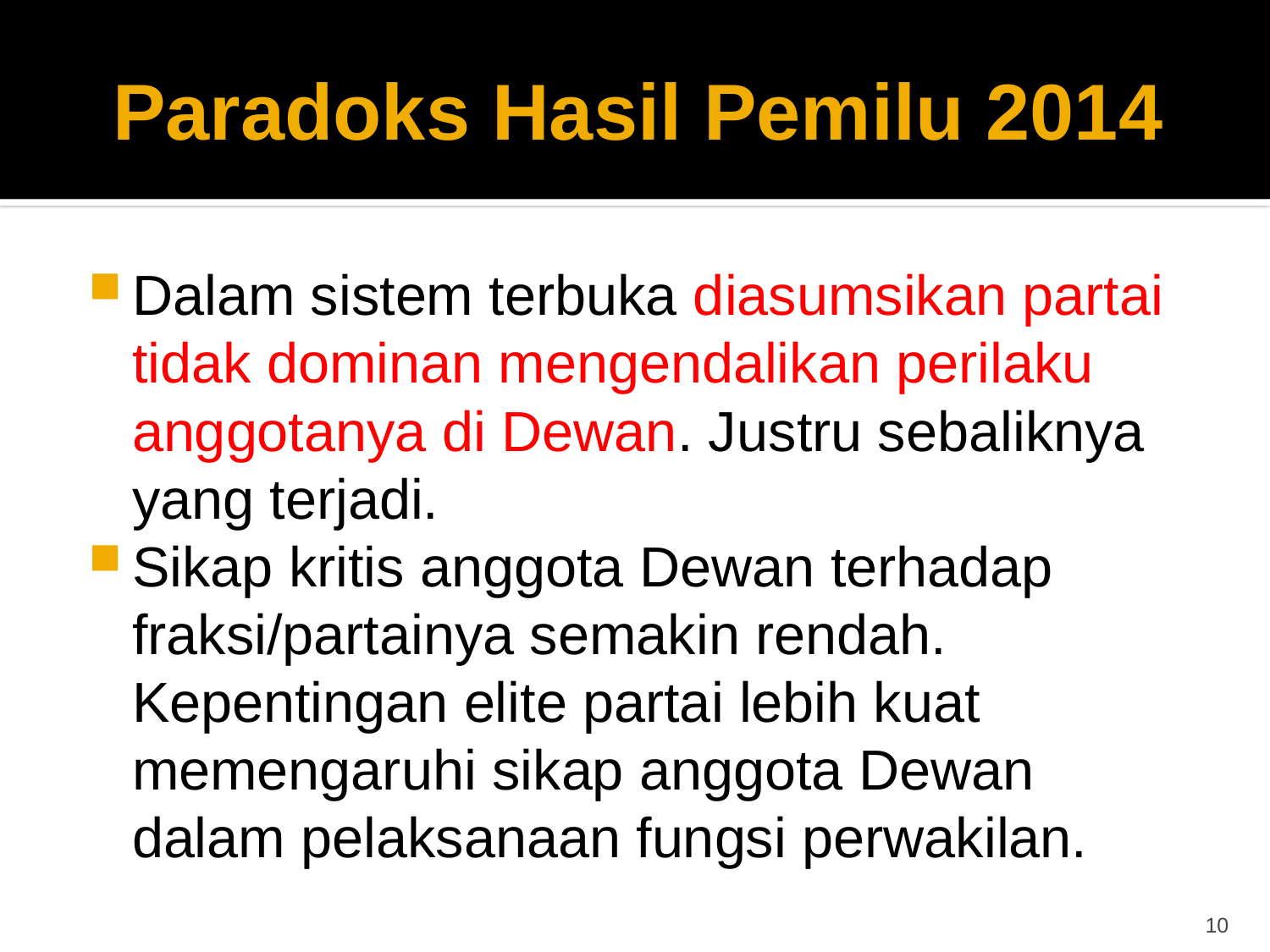

# Paradoks Hasil Pemilu 2014
Dalam sistem terbuka diasumsikan partai tidak dominan mengendalikan perilaku anggotanya di Dewan. Justru sebaliknya yang terjadi.
Sikap kritis anggota Dewan terhadap fraksi/partainya semakin rendah. Kepentingan elite partai lebih kuat memengaruhi sikap anggota Dewan dalam pelaksanaan fungsi perwakilan.

10